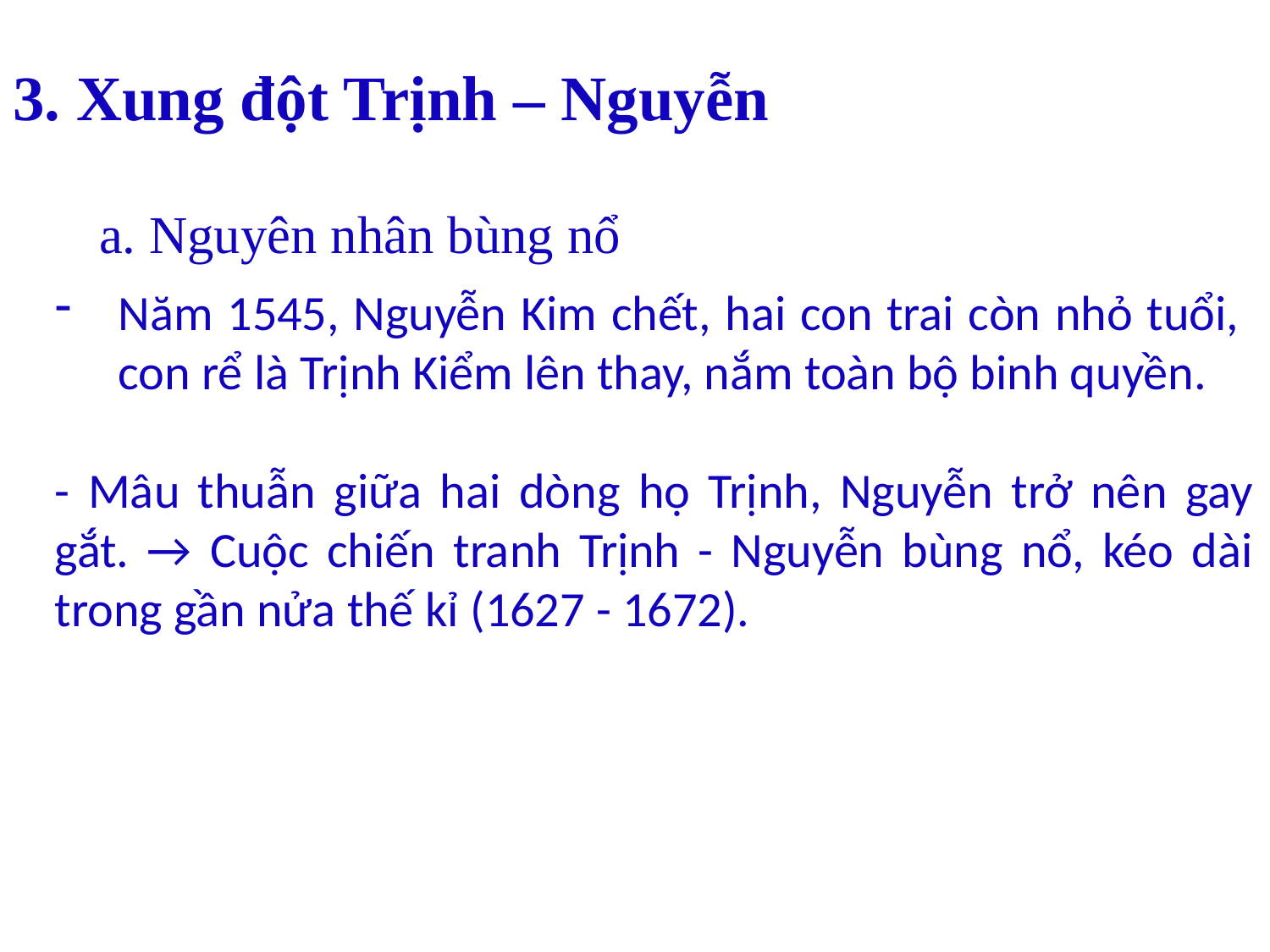

# 3. Xung đột Trịnh – Nguyễn
      a. Nguyên nhân bùng nổ
Năm 1545, Nguyễn Kim chết, hai con trai còn nhỏ tuổi,  con rể là Trịnh Kiểm lên thay, nắm toàn bộ binh quyền.

- Mâu thuẫn giữa hai dòng họ Trịnh, Nguyễn trở nên gay gắt. → Cuộc chiến tranh Trịnh - Nguyễn bùng nổ, kéo dài trong gần nửa thế kỉ (1627 - 1672).